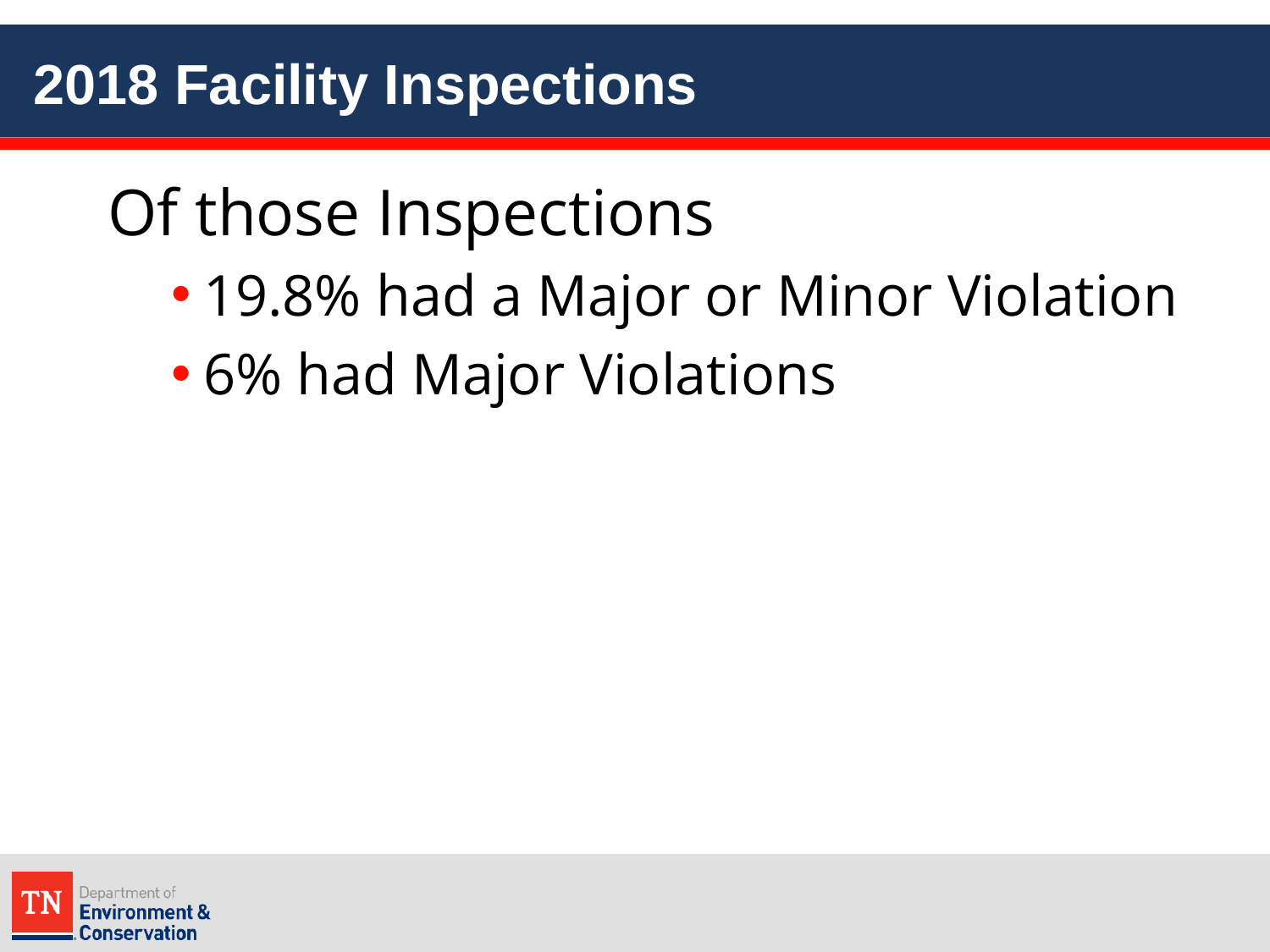

# 2018 Facility Inspections
Of those Inspections
19.8% had a Major or Minor Violation
6% had Major Violations